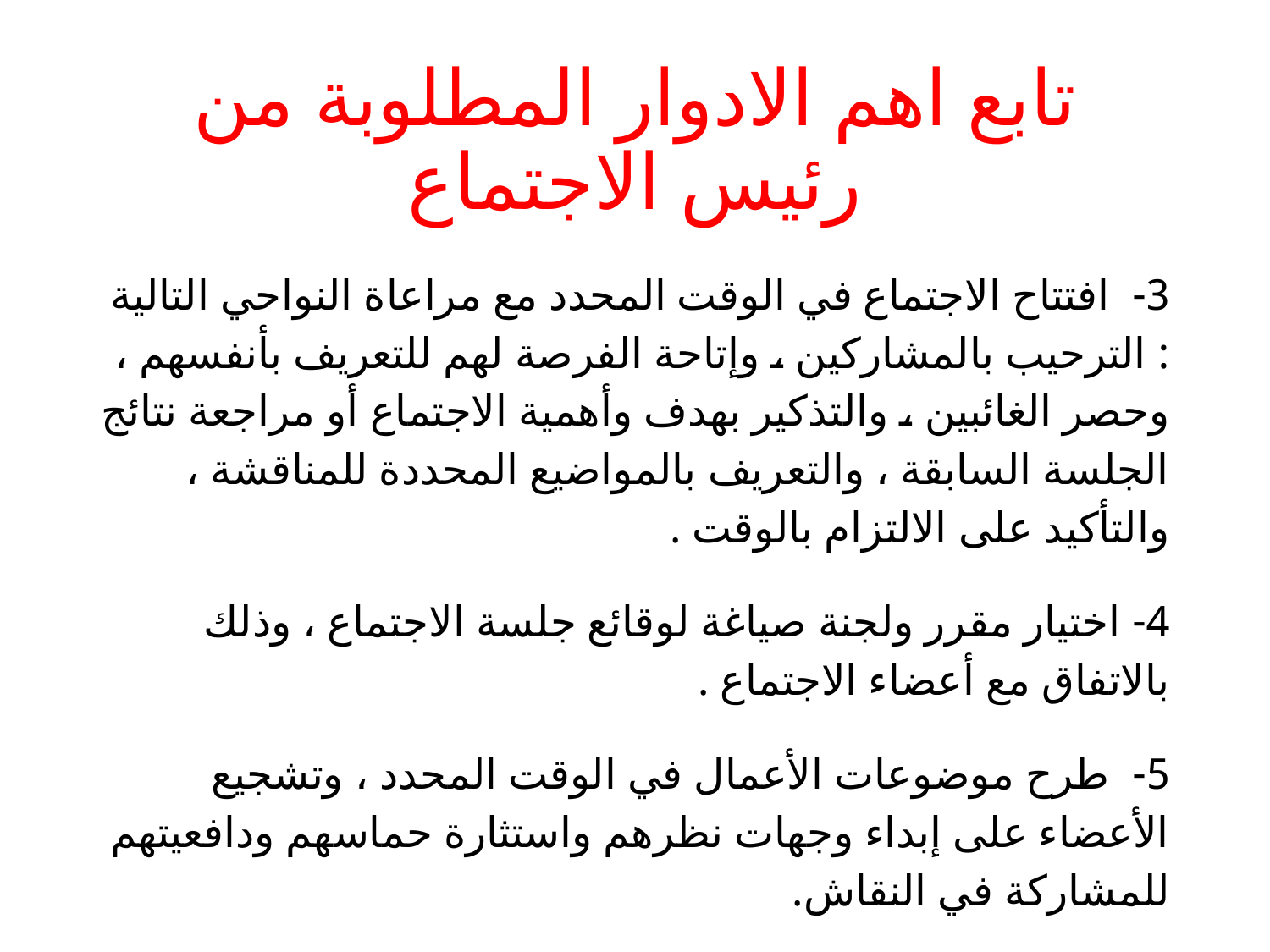

# تابع اهم الادوار المطلوبة من رئيس الاجتماع
3-  افتتاح الاجتماع في الوقت المحدد مع مراعاة النواحي التالية : الترحيب بالمشاركين ، وإتاحة الفرصة لهم للتعريف بأنفسهم ، وحصر الغائبين ، والتذكير بهدف وأهمية الاجتماع أو مراجعة نتائج الجلسة السابقة ، والتعريف بالمواضيع المحددة للمناقشة ، والتأكيد على الالتزام بالوقت .
4- اختيار مقرر ولجنة صياغة لوقائع جلسة الاجتماع ، وذلك بالاتفاق مع أعضاء الاجتماع .
5-  طرح موضوعات الأعمال في الوقت المحدد ، وتشجيع الأعضاء على إبداء وجهات نظرهم واستثارة حماسهم ودافعيتهم للمشاركة في النقاش.
6- إعطاء العناية الكافية لنوع الأسئلة التي تثار في الاجتماع .